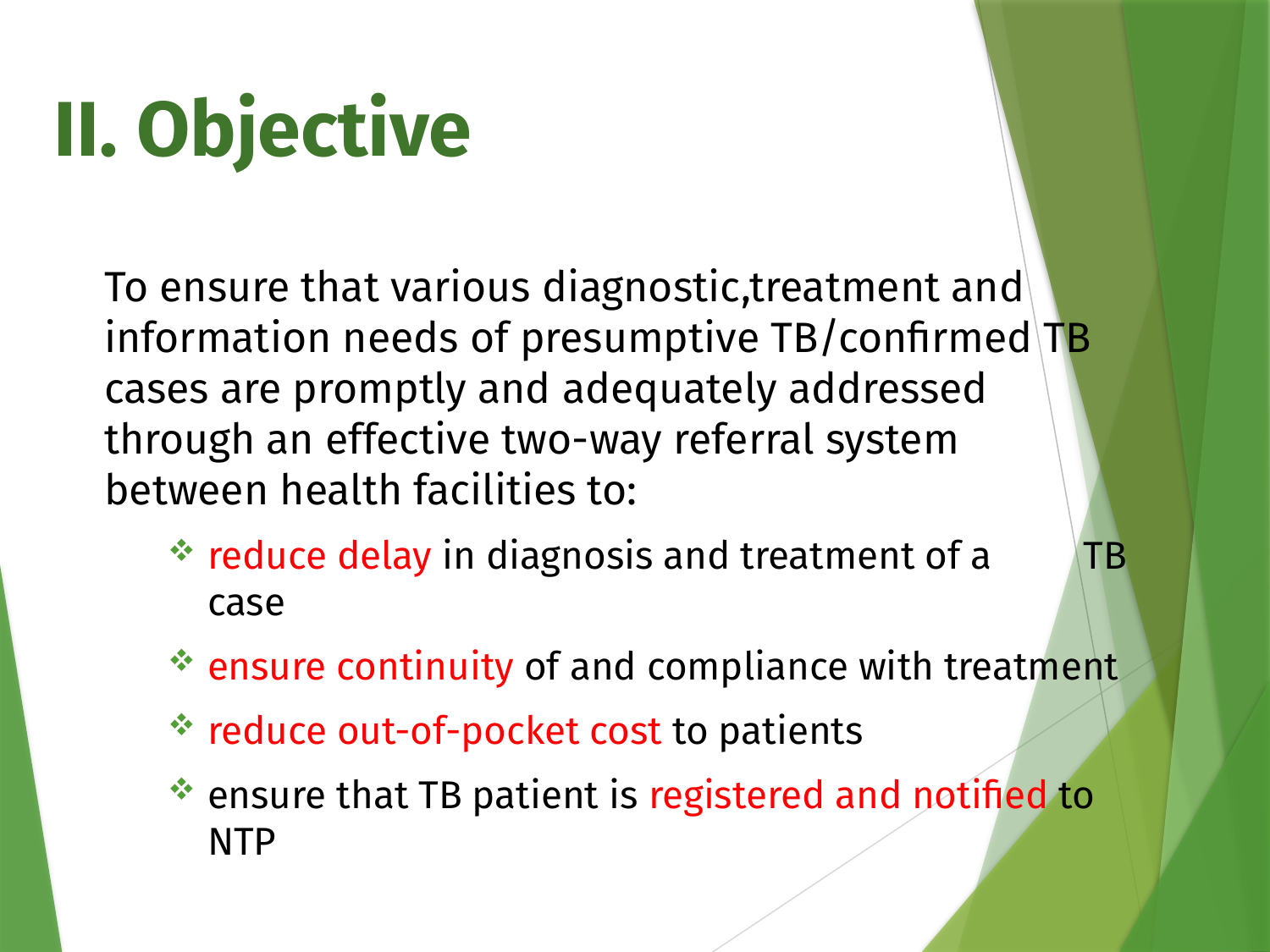

# II. Objective
To ensure that various diagnostic,treatment and information needs of presumptive TB/confirmed TB cases are promptly and adequately addressed through an effective two-way referral system between health facilities to:
reduce delay in diagnosis and treatment of a         TB case
ensure continuity of and compliance with treatment
reduce out-of-pocket cost to patients
ensure that TB patient is registered and notified to NTP